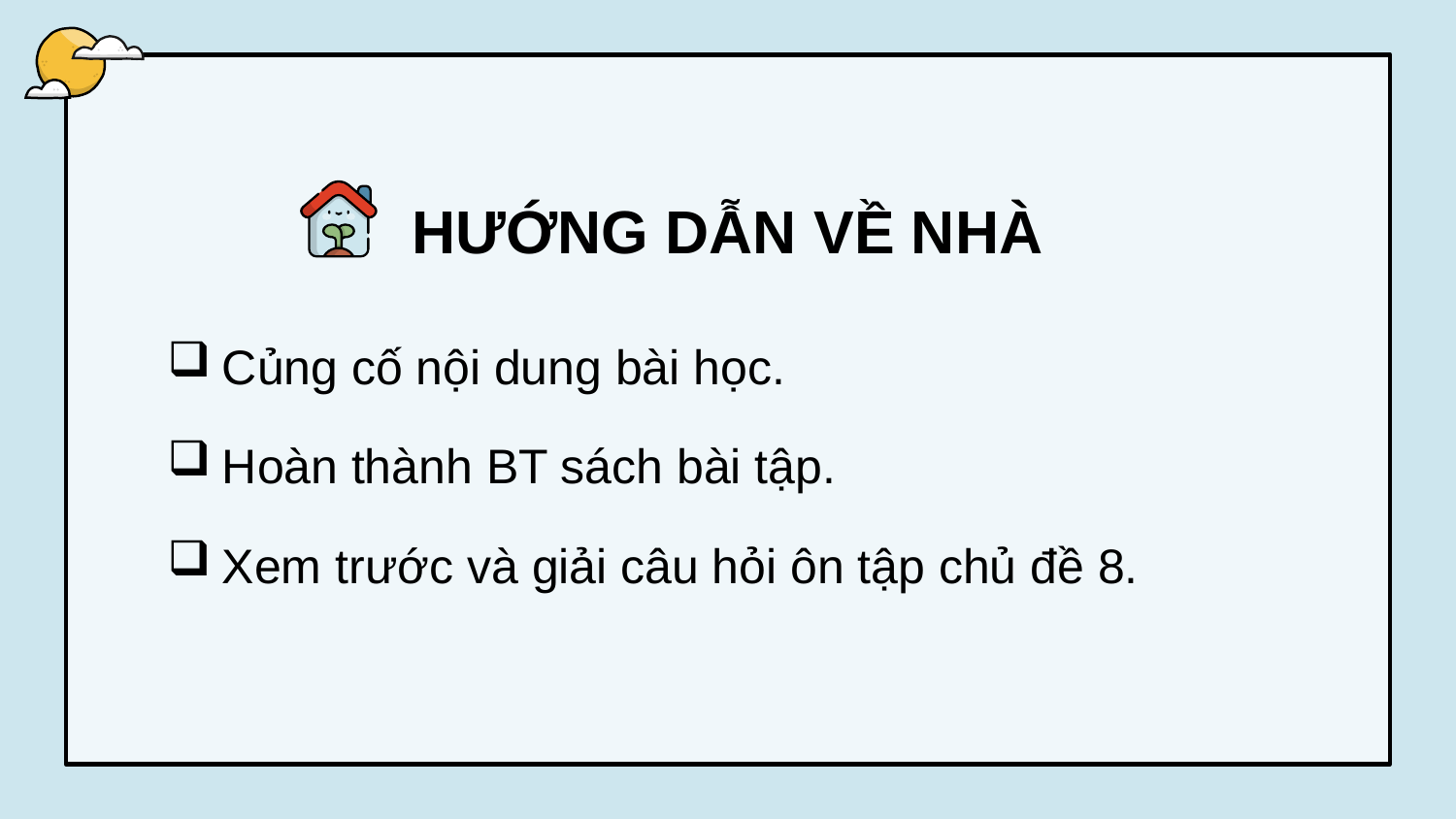

# HƯỚNG DẪN VỀ NHÀ
Củng cố nội dung bài học.
Hoàn thành BT sách bài tập.
Xem trước và giải câu hỏi ôn tập chủ đề 8.